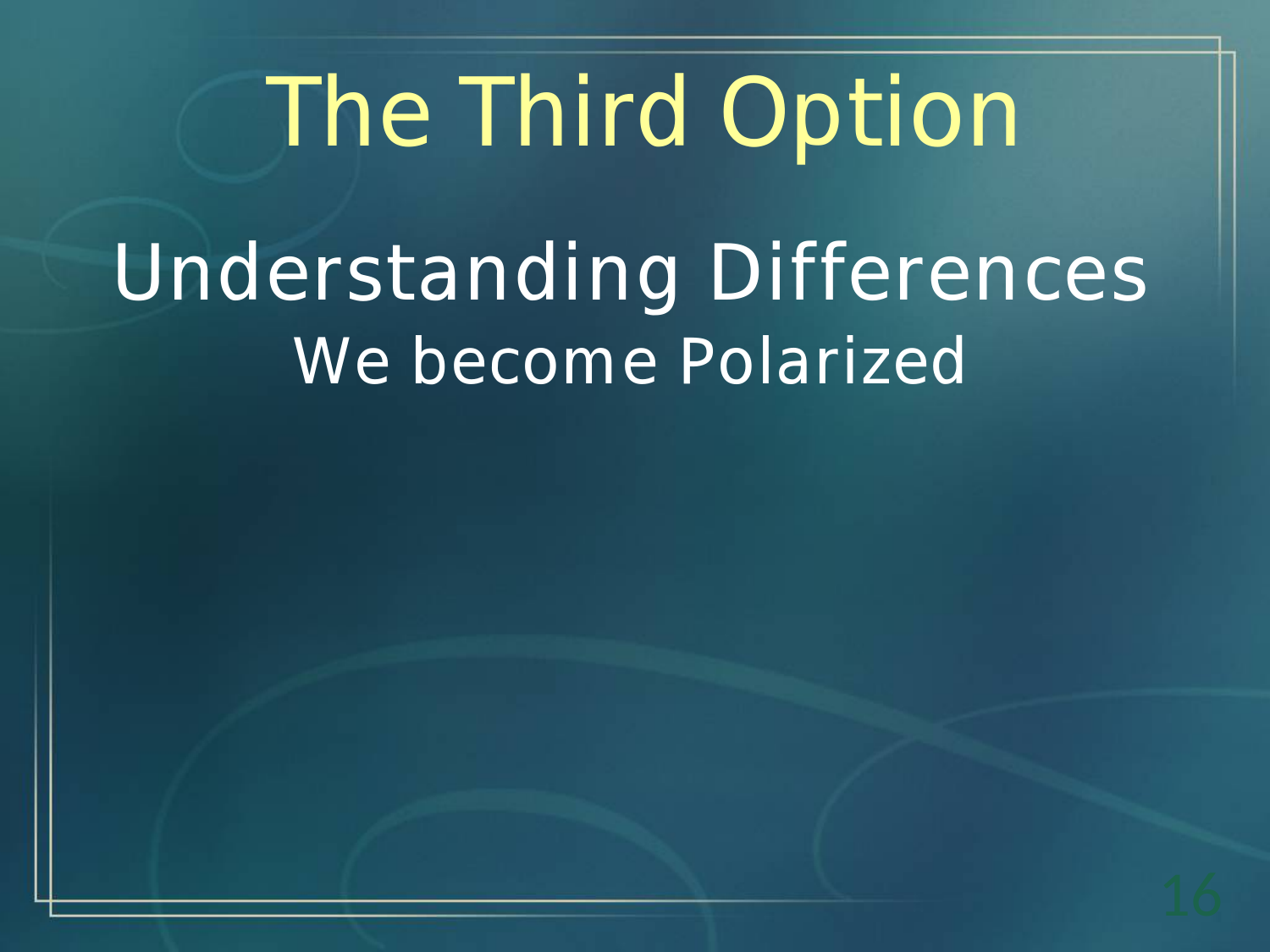

The Third Option
Understanding Differences
We become Polarized

16